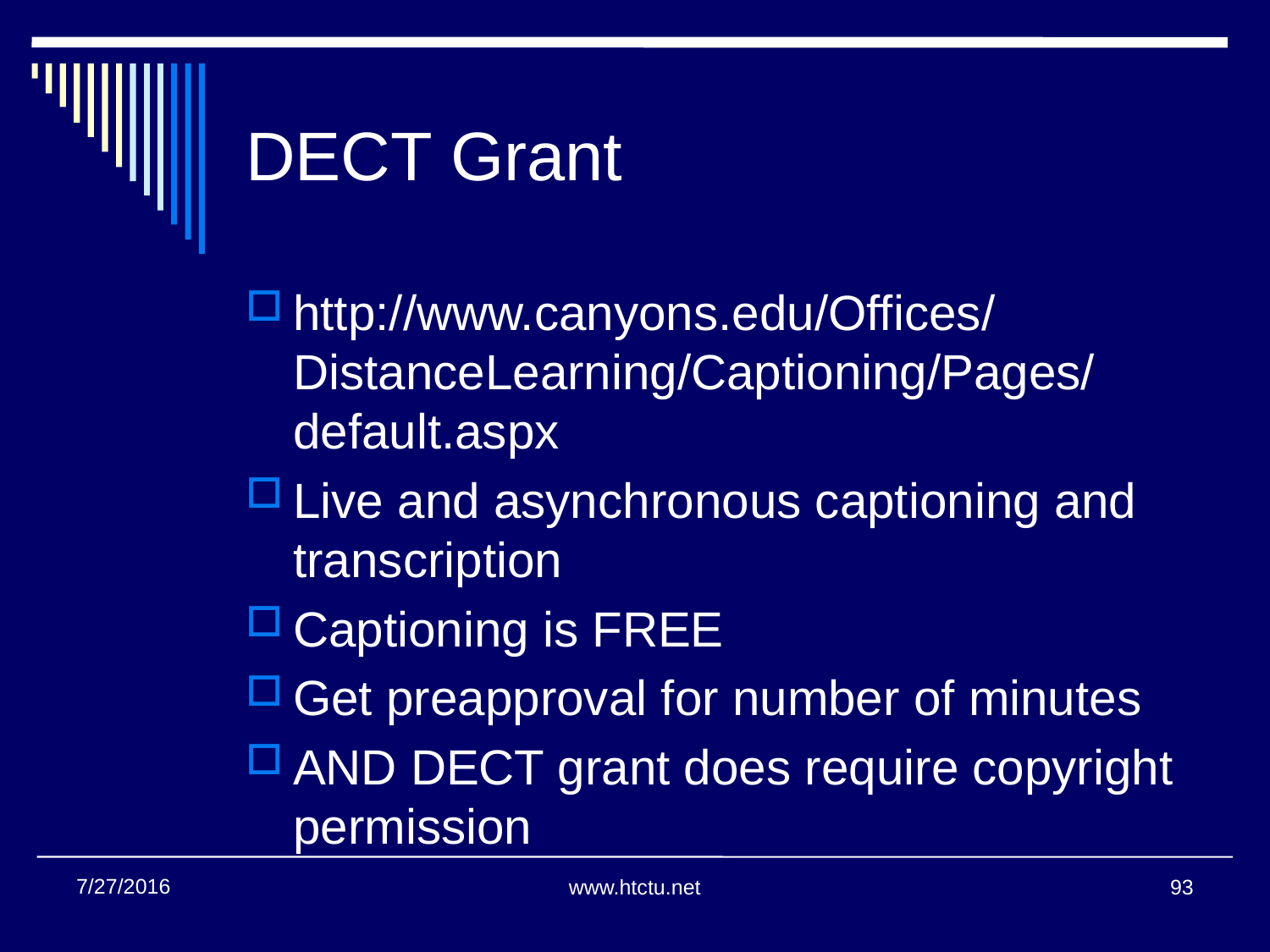

# DECT Grant
http://www.canyons.edu/Offices/DistanceLearning/Captioning/Pages/default.aspx
Live and asynchronous captioning and transcription
Captioning is FREE
Get preapproval for number of minutes
AND DECT grant does require copyright permission

7/27/2016
www.htctu.net
93